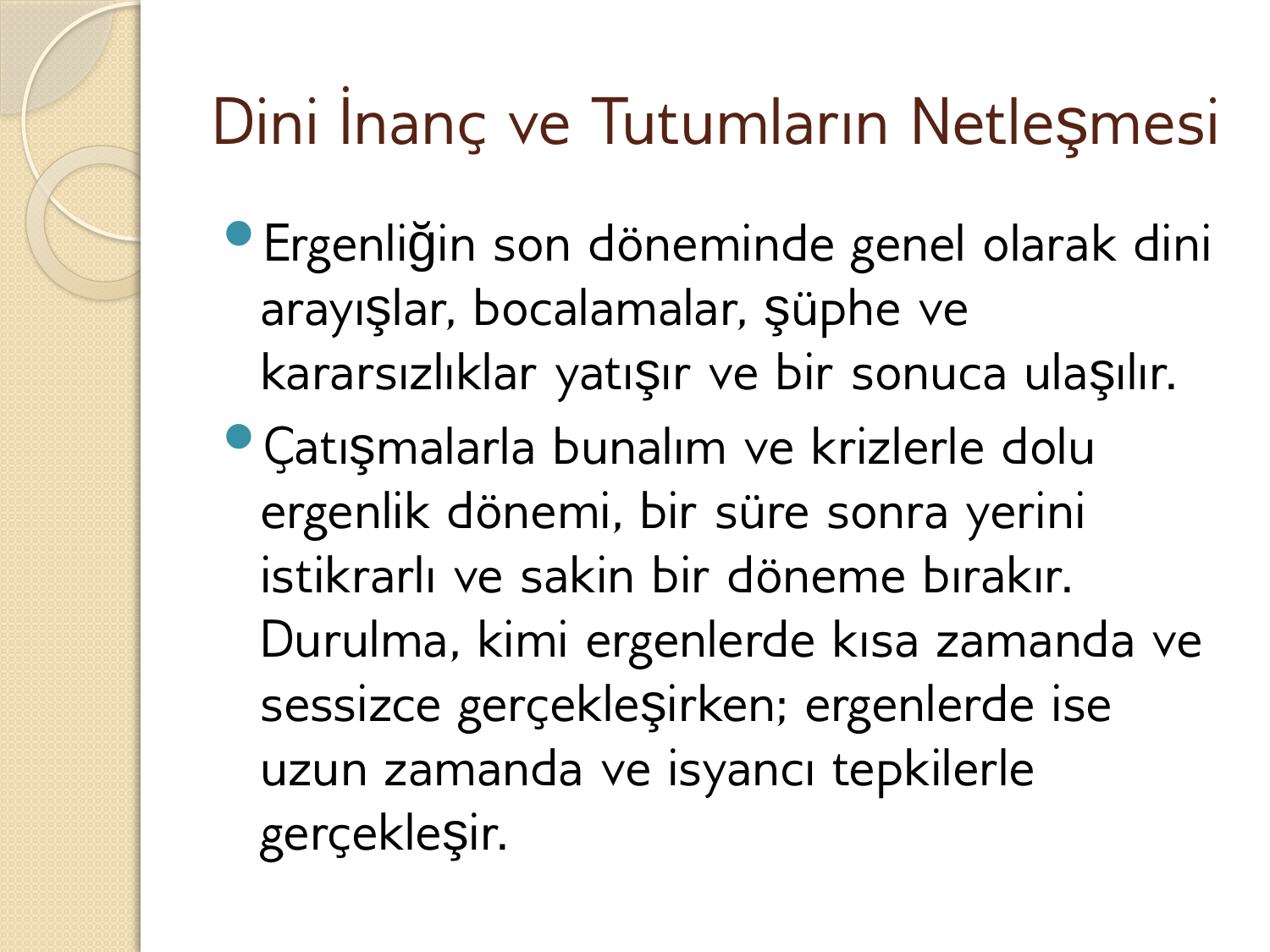

# Dini İnanç ve Tutumların Netleşmesi
Ergenliğin son döneminde genel olarak dini arayışlar, bocalamalar, şüphe ve kararsızlıklar yatışır ve bir sonuca ulaşılır.
Çatışmalarla bunalım ve krizlerle dolu ergenlik dönemi, bir süre sonra yerini istikrarlı ve sakin bir döneme bırakır. Durulma, kimi ergenlerde kısa zamanda ve sessizce gerçekleşirken; ergenlerde ise uzun zamanda ve isyancı tepkilerle gerçekleşir.